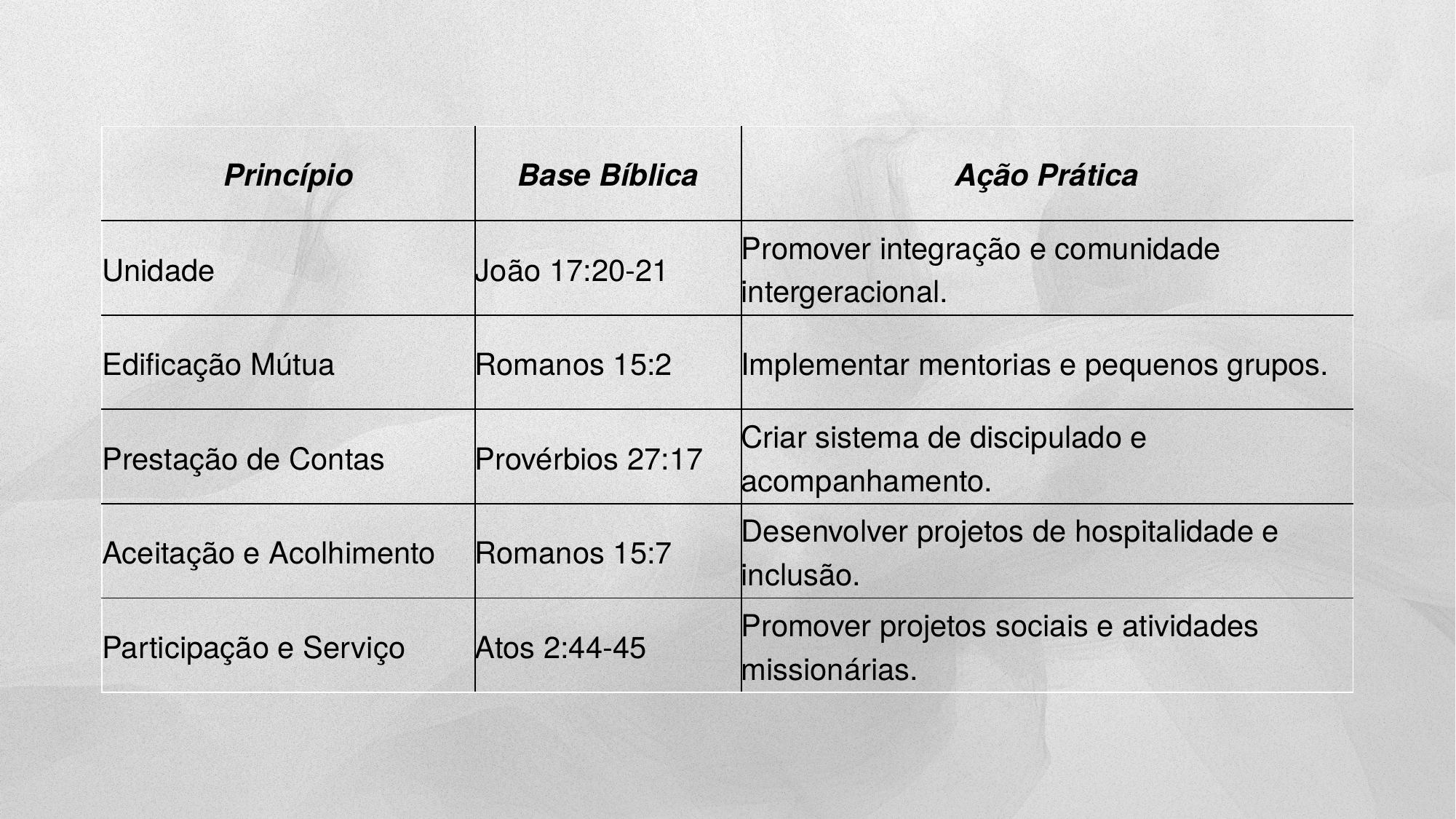

]]
| Princípio | Base Bíblica | Ação Prática |
| --- | --- | --- |
| Unidade | João 17:20-21 | Promover integração e comunidade intergeracional. |
| Edificação Mútua | Romanos 15:2 | Implementar mentorias e pequenos grupos. |
| Prestação de Contas | Provérbios 27:17 | Criar sistema de discipulado e acompanhamento. |
| Aceitação e Acolhimento | Romanos 15:7 | Desenvolver projetos de hospitalidade e inclusão. |
| Participação e Serviço | Atos 2:44-45 | Promover projetos sociais e atividades missionárias. |